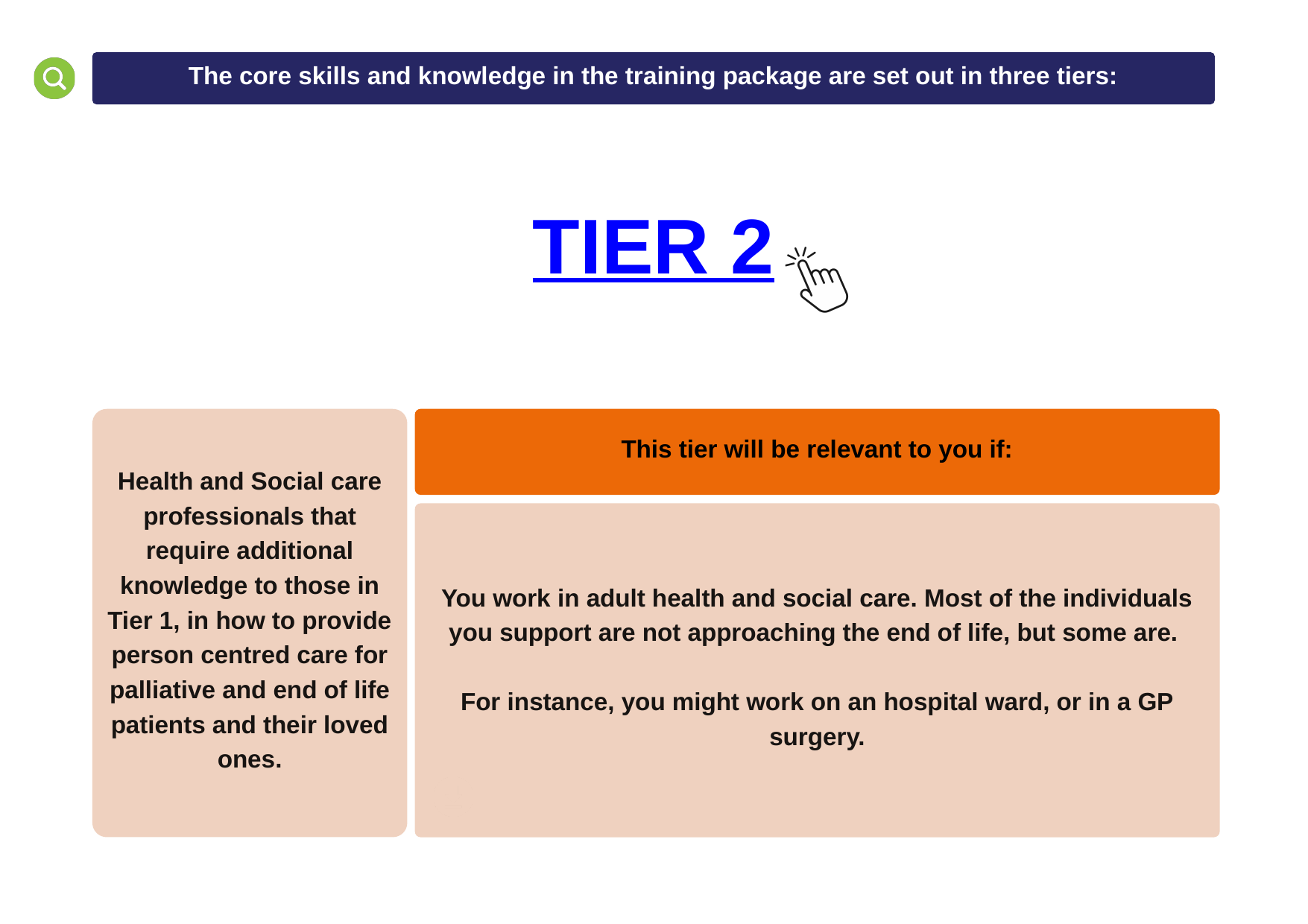

The core skills and knowledge in the training package are set out in three tiers:

TIER 2

Health and Social care professionals that require additional knowledge to those in Tier 1, in how to provide person centred care for palliative and end of life patients and their loved ones.

This tier will be relevant to you if:

You work in adult health and social care. Most of the individuals you support are not approaching the end of life, but some are.

For instance, you might work on an hospital ward, or in a GP surgery.